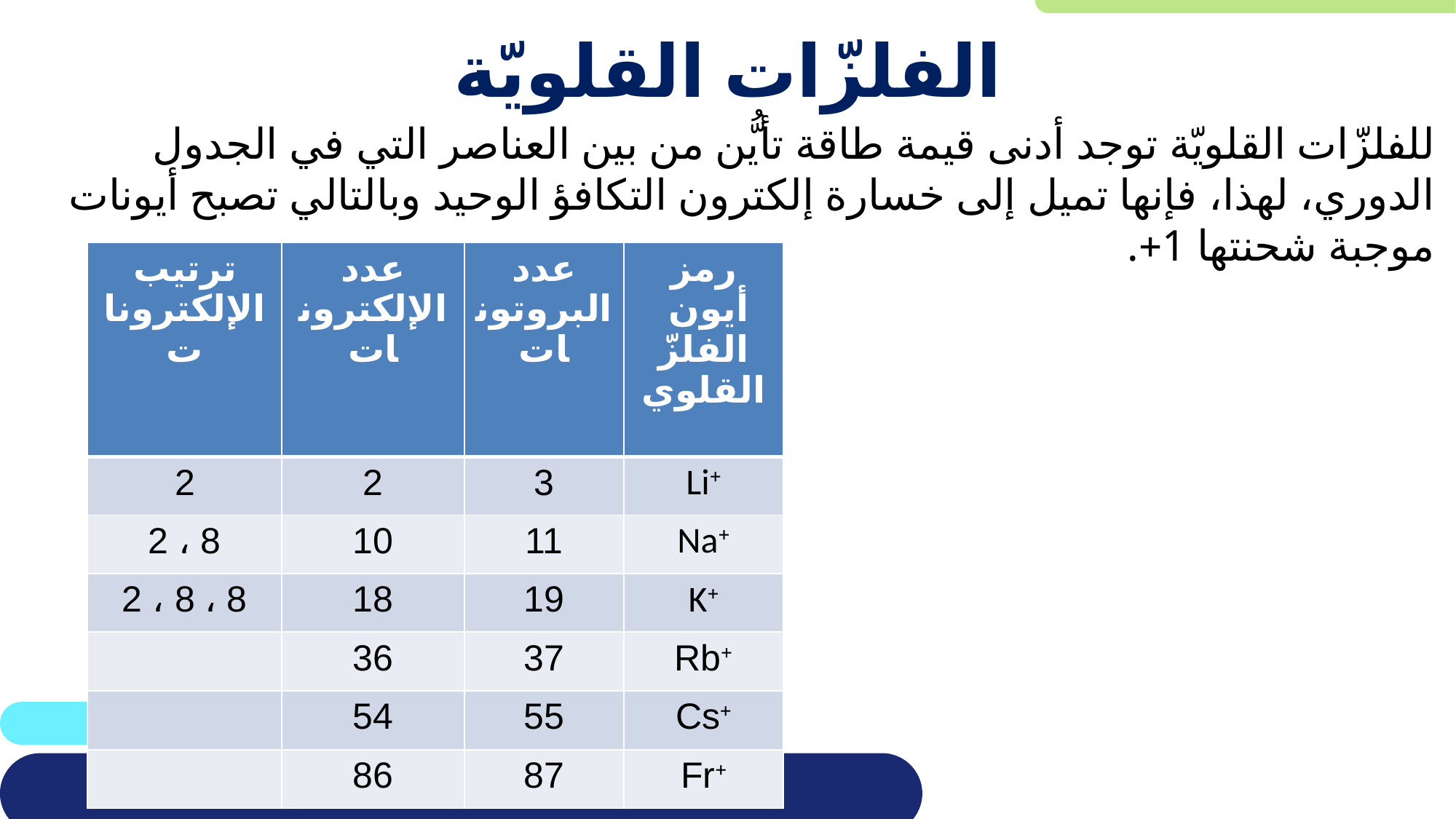

# الفلزّات القلويّة
للفلزّات القلويّة توجد أدنى قيمة طاقة تأيُّن من بين العناصر التي في الجدول الدوري، لهذا، فإنها تميل إلى خسارة إلكترون التكافؤ الوحيد وبالتالي تصبح أيونات موجبة شحنتها 1+.
| ترتيب الإلكترونات | عدد الإلكترونات | عدد البروتونات | رمز أيون الفلزّ القلوي |
| --- | --- | --- | --- |
| 2 | 2 | 3 | +Li |
| 2 ، 8 | 10 | 11 | +Na |
| 2 ، 8 ، 8 | 18 | 19 | +K |
|  | 36 | 37 | +Rb |
|  | 54 | 55 | +Cs |
|  | 86 | 87 | +Fr |